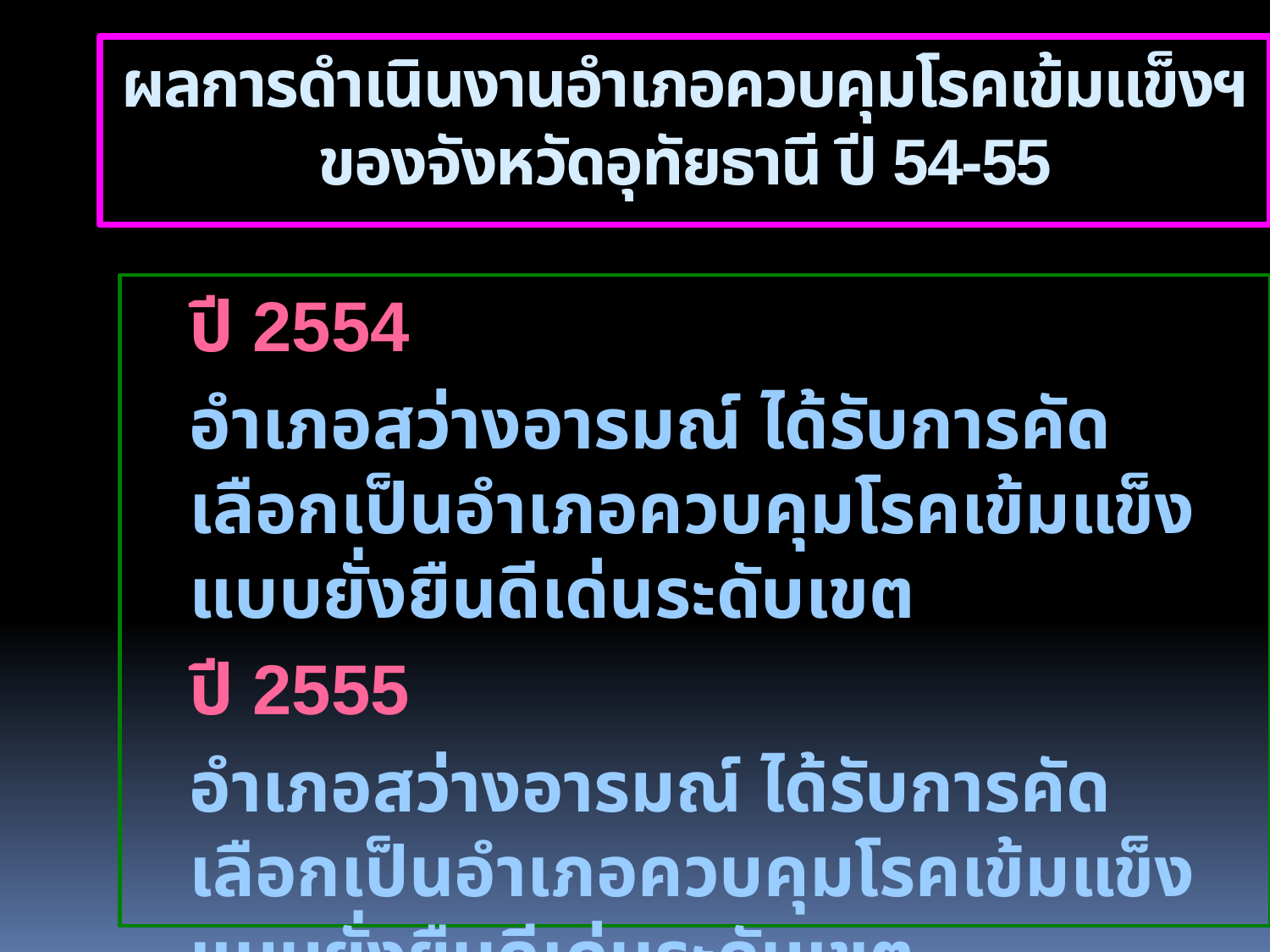

ผลการดำเนินงานอำเภอควบคุมโรคเข้มแข็งฯ
ของจังหวัดอุทัยธานี ปี 54-55
	ปี 2554
	อำเภอสว่างอารมณ์ ได้รับการคัดเลือกเป็นอำเภอควบคุมโรคเข้มแข็งแบบยั่งยืนดีเด่นระดับเขต
	ปี 2555
	อำเภอสว่างอารมณ์ ได้รับการคัดเลือกเป็นอำเภอควบคุมโรคเข้มแข็งแบบยั่งยืนดีเด่นระดับเขต